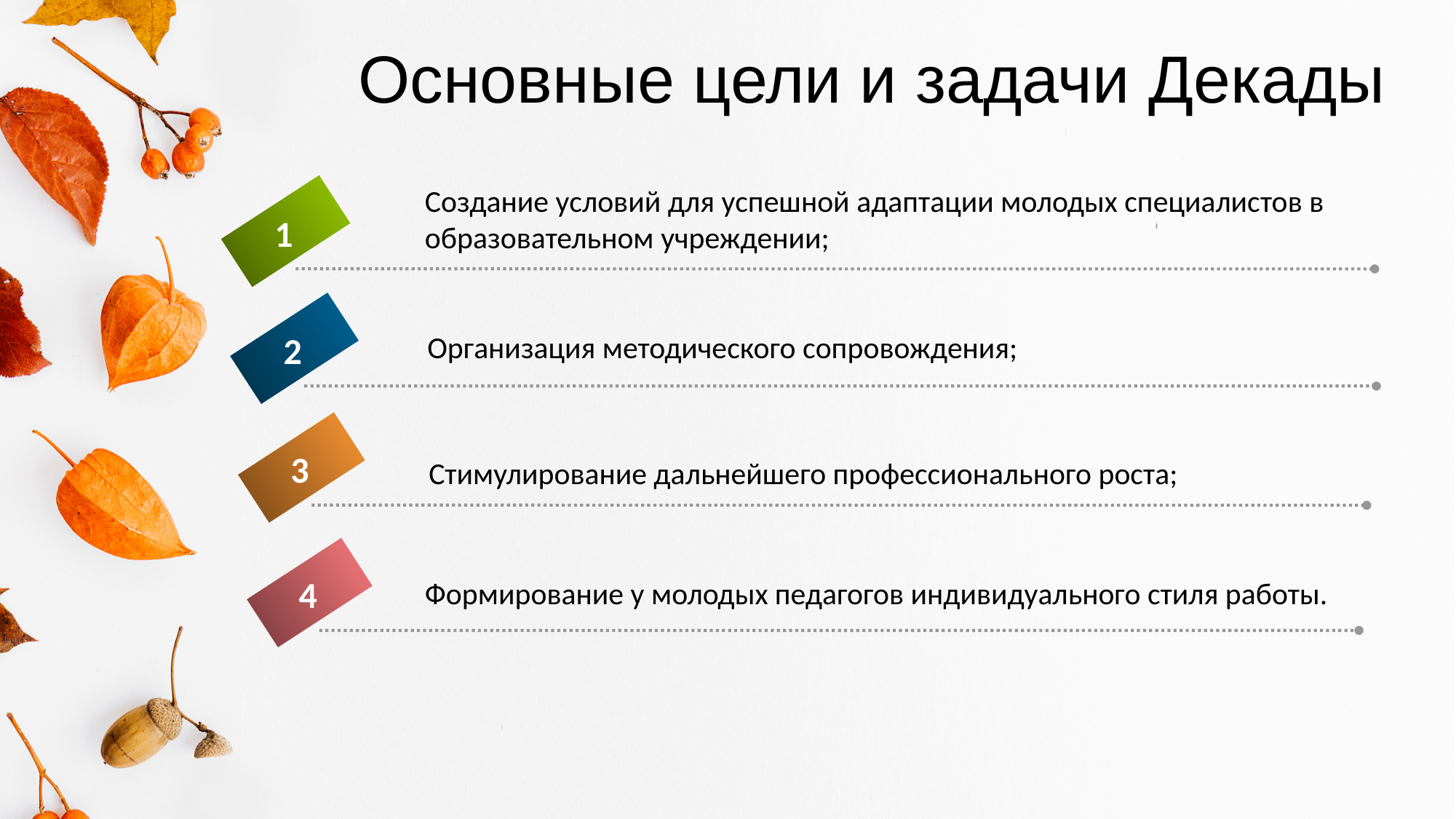

# Основные цели и задачи Декады
Создание условий для успешной адаптации молодых специалистов в образовательном учреждении;

1

2
Организация методического сопровождения;

3
Стимулирование дальнейшего профессионального роста;

4
Формирование у молодых педагогов индивидуального стиля работы.